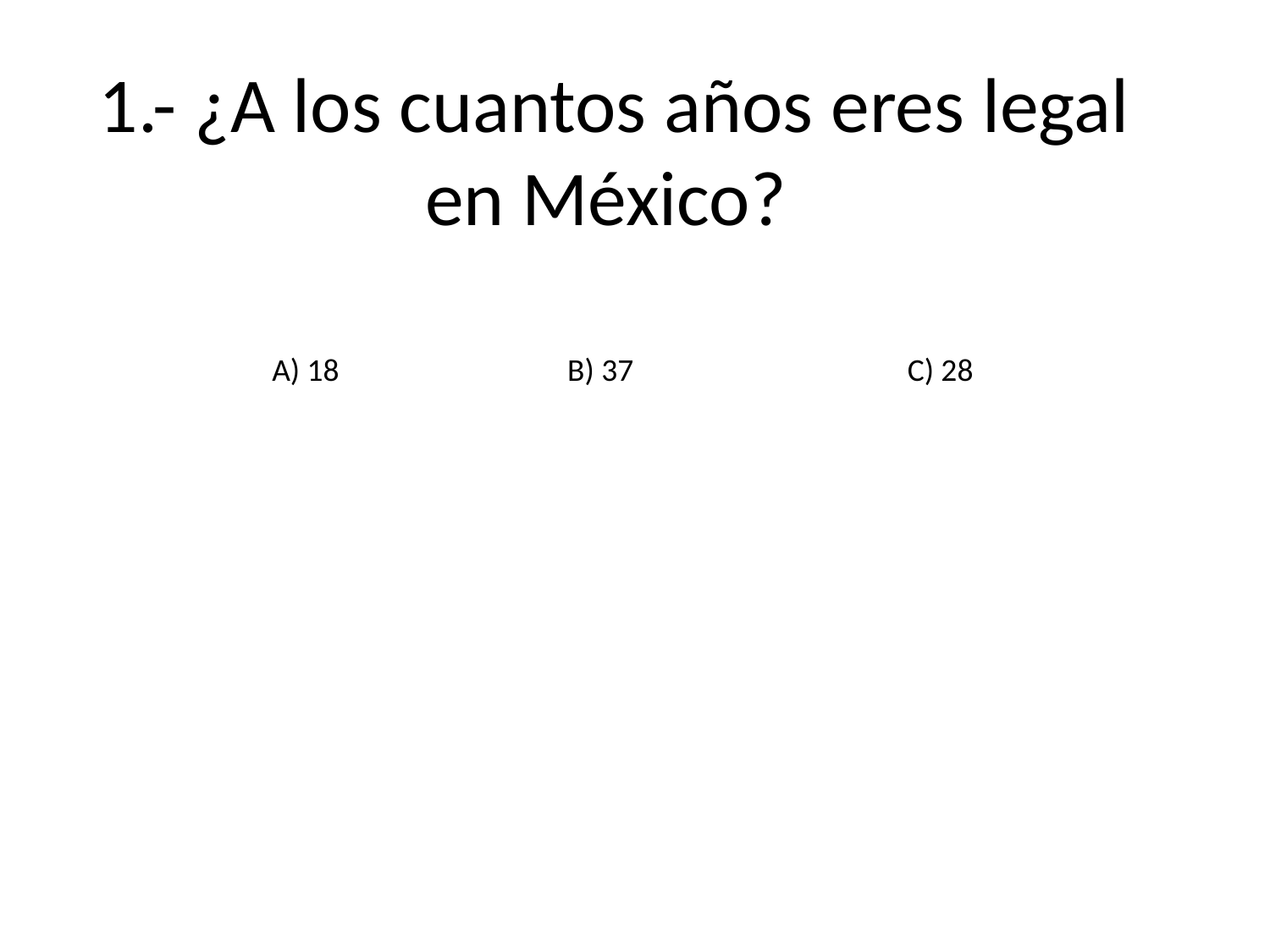

# 1.- ¿A los cuantos años eres legal en México?
B) 37

C) 28

A) 18